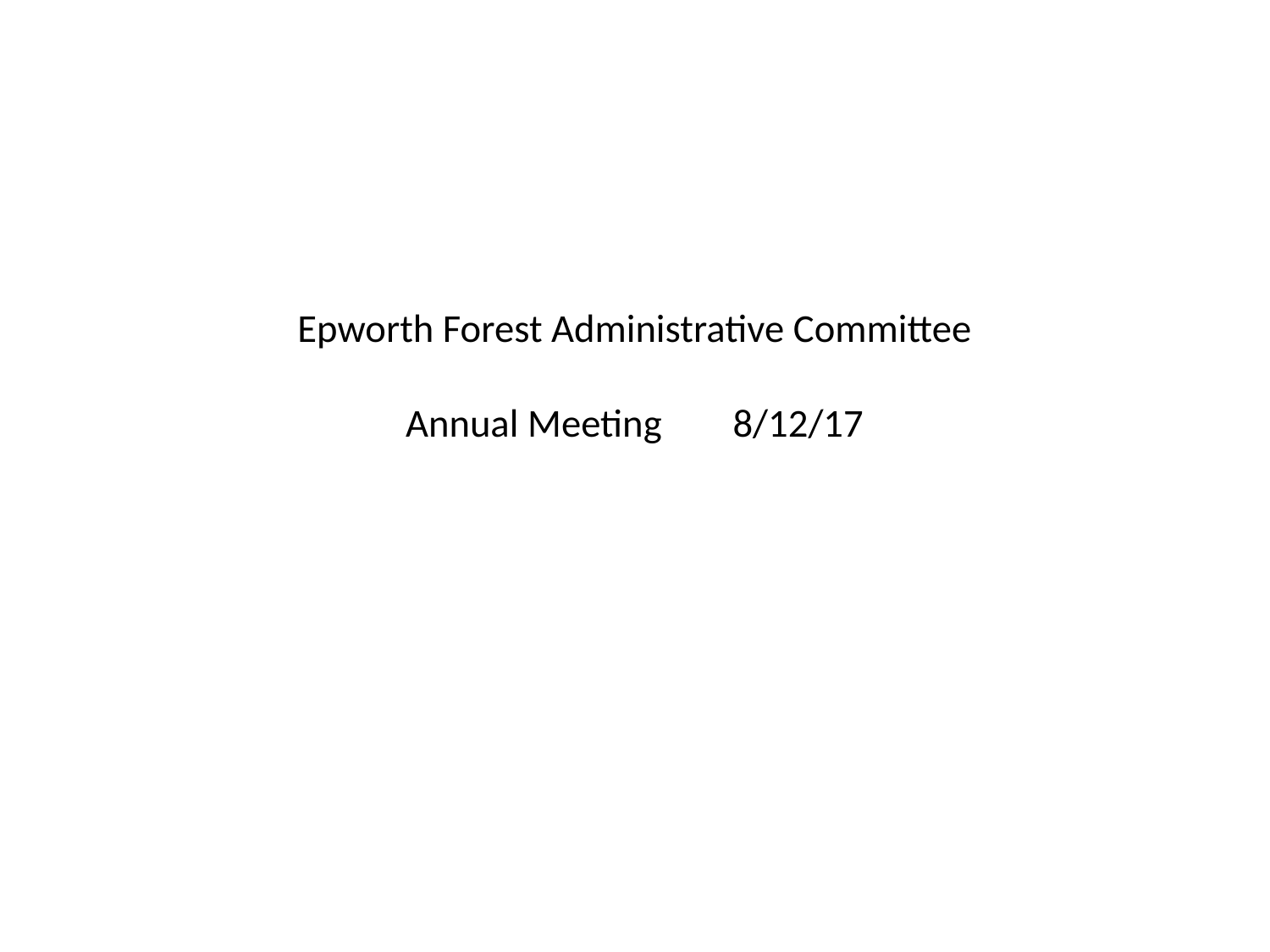

# Epworth Forest Administrative Committee Annual Meeting        8/12/17